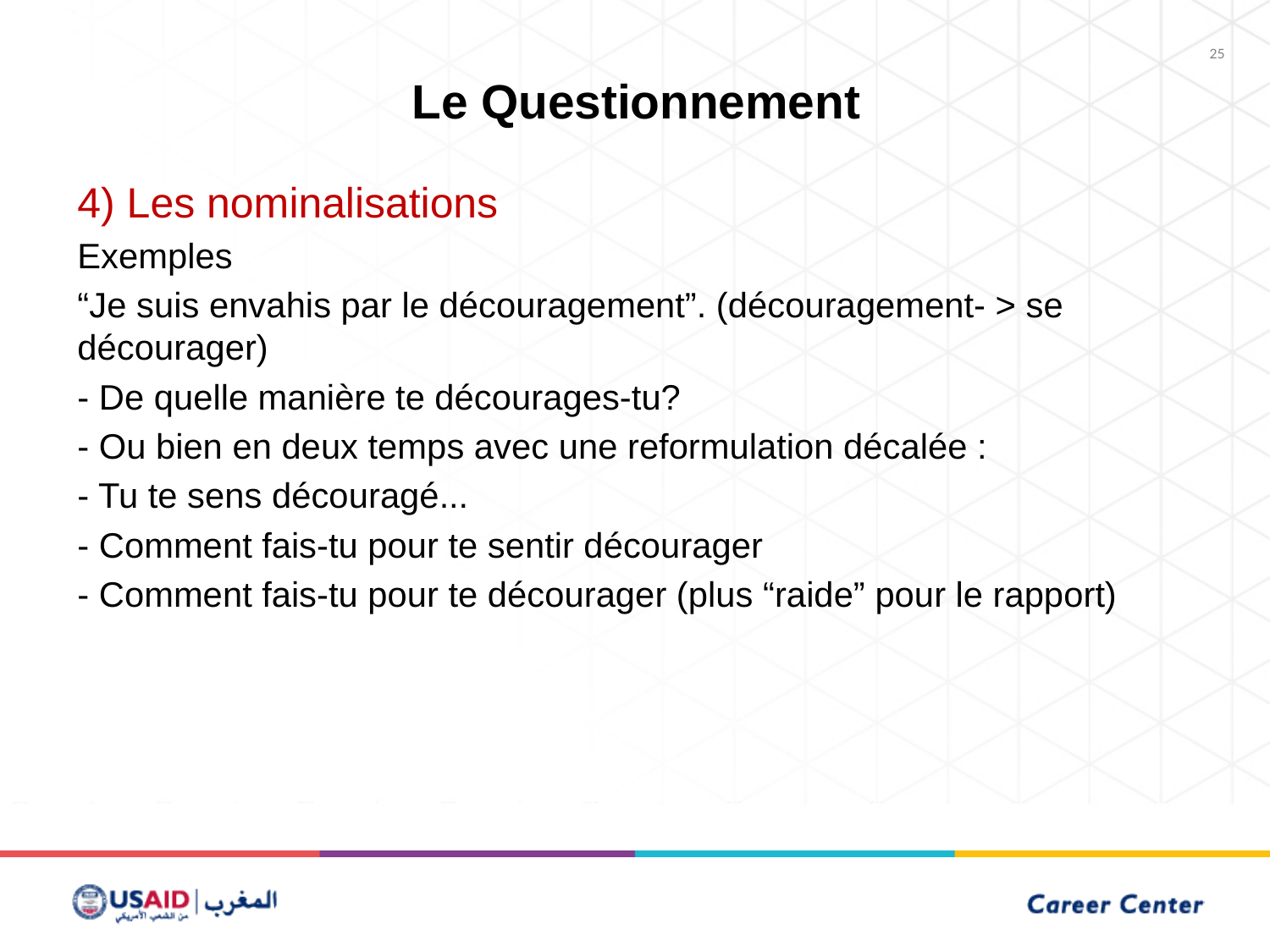

25
Le Questionnement
4) Les nominalisations
Exemples
“Je suis envahis par le découragement”. (découragement- > se décourager)
- De quelle manière te décourages-tu?
- Ou bien en deux temps avec une reformulation décalée :
- Tu te sens découragé...
- Comment fais-tu pour te sentir décourager
- Comment fais-tu pour te décourager (plus “raide” pour le rapport)